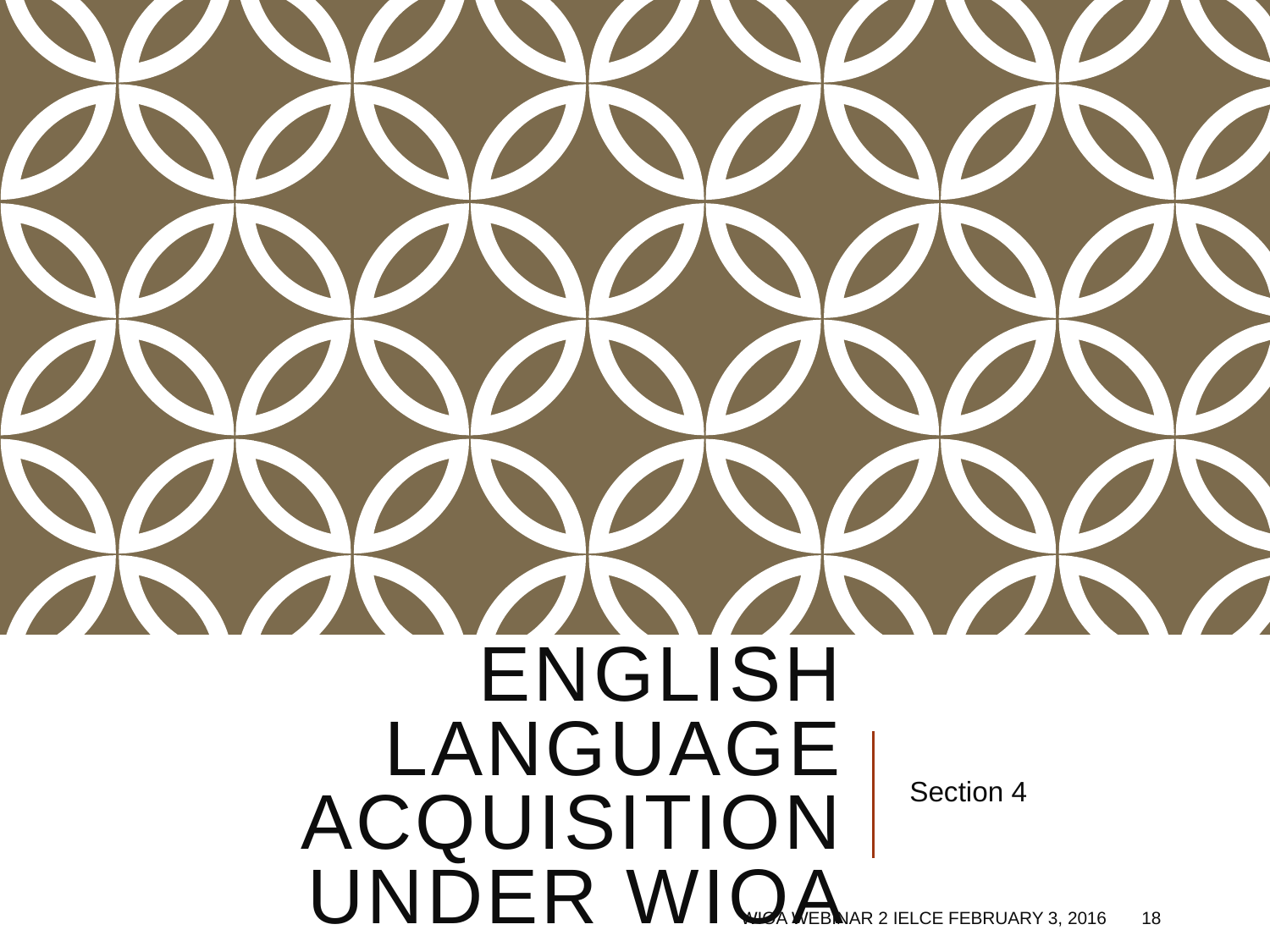

# English language acquisition Under WIOA
Section 4
WIOA Webinar 2 IELCE February 3, 2016
18